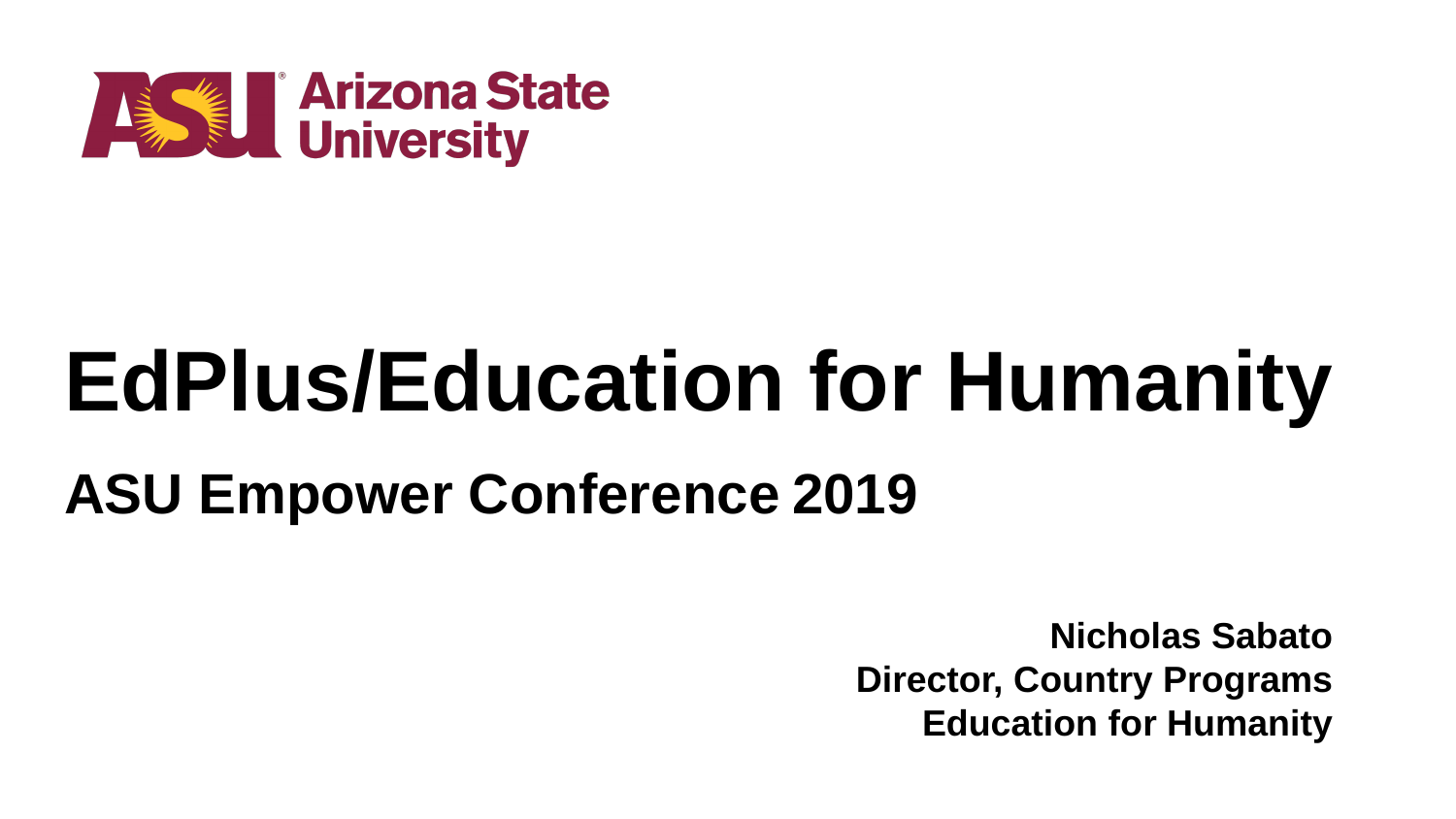

# EdPlus/Education for Humanity
ASU Empower Conference	2019

Nicholas Sabato
Director, Country Programs
Education for Humanity